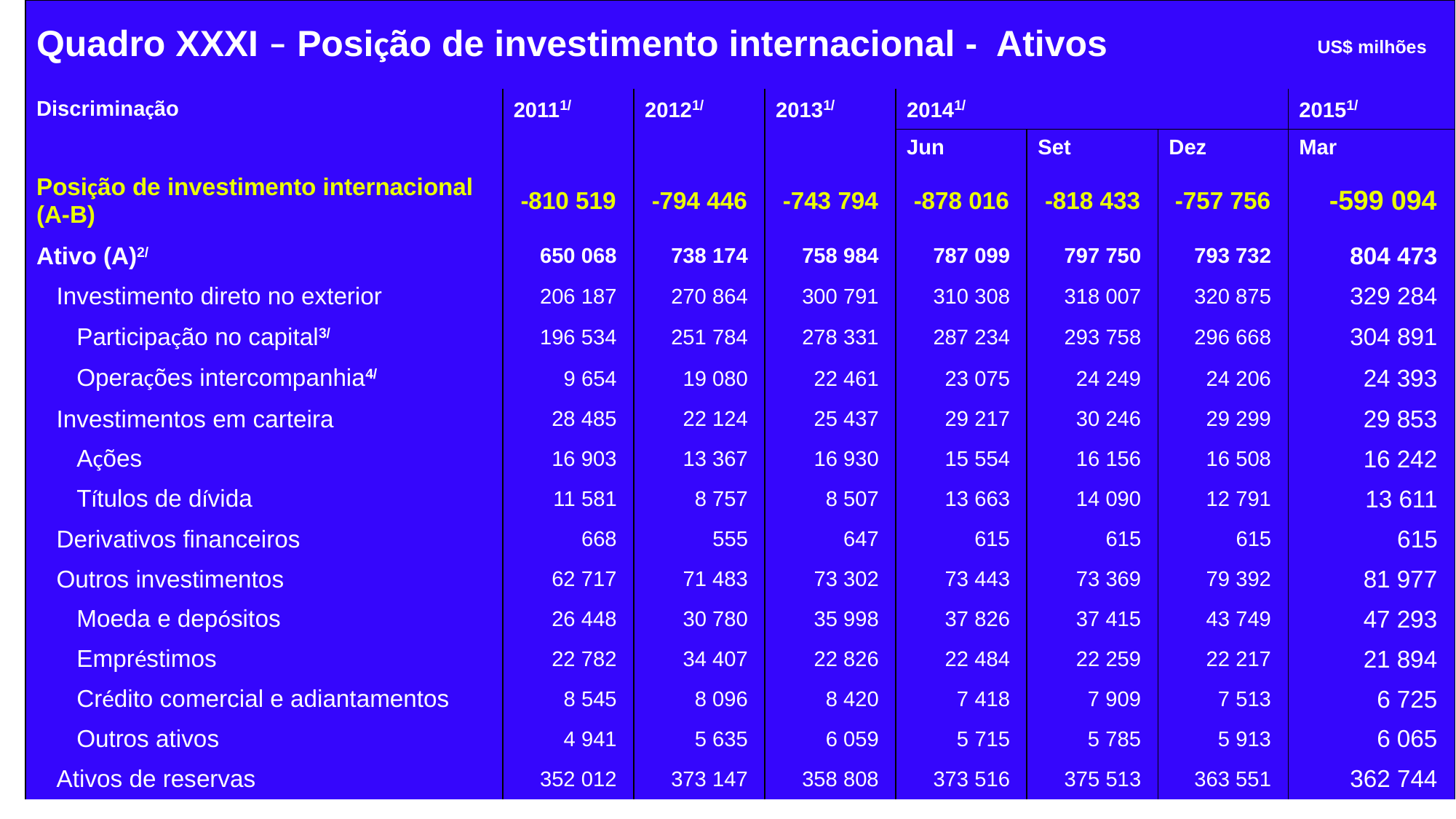

| Quadro XXXI – Posição de investimento internacional - Ativos |  |  |  |  |  |  | US$ milhões |
| --- | --- | --- | --- | --- | --- | --- | --- |
| Discriminação | 20111/ | 20121/ | 20131/ | 20141/ |  |  | 20151/ |
|  |  |  |  | Jun | Set | Dez | Mar |
| Posição de investimento internacional (A-B) | -810 519 | -794 446 | -743 794 | -878 016 | -818 433 | -757 756 | -599 094 |
| Ativo (A)2/ | 650 068 | 738 174 | 758 984 | 787 099 | 797 750 | 793 732 | 804 473 |
| Investimento direto no exterior | 206 187 | 270 864 | 300 791 | 310 308 | 318 007 | 320 875 | 329 284 |
| Participação no capital3/ | 196 534 | 251 784 | 278 331 | 287 234 | 293 758 | 296 668 | 304 891 |
| Operações intercompanhia4/ | 9 654 | 19 080 | 22 461 | 23 075 | 24 249 | 24 206 | 24 393 |
| Investimentos em carteira | 28 485 | 22 124 | 25 437 | 29 217 | 30 246 | 29 299 | 29 853 |
| Ações | 16 903 | 13 367 | 16 930 | 15 554 | 16 156 | 16 508 | 16 242 |
| Títulos de dívida | 11 581 | 8 757 | 8 507 | 13 663 | 14 090 | 12 791 | 13 611 |
| Derivativos financeiros | 668 | 555 | 647 | 615 | 615 | 615 | 615 |
| Outros investimentos | 62 717 | 71 483 | 73 302 | 73 443 | 73 369 | 79 392 | 81 977 |
| Moeda e depósitos | 26 448 | 30 780 | 35 998 | 37 826 | 37 415 | 43 749 | 47 293 |
| Empréstimos | 22 782 | 34 407 | 22 826 | 22 484 | 22 259 | 22 217 | 21 894 |
| Crédito comercial e adiantamentos | 8 545 | 8 096 | 8 420 | 7 418 | 7 909 | 7 513 | 6 725 |
| Outros ativos | 4 941 | 5 635 | 6 059 | 5 715 | 5 785 | 5 913 | 6 065 |
| Ativos de reservas | 352 012 | 373 147 | 358 808 | 373 516 | 375 513 | 363 551 | 362 744 |